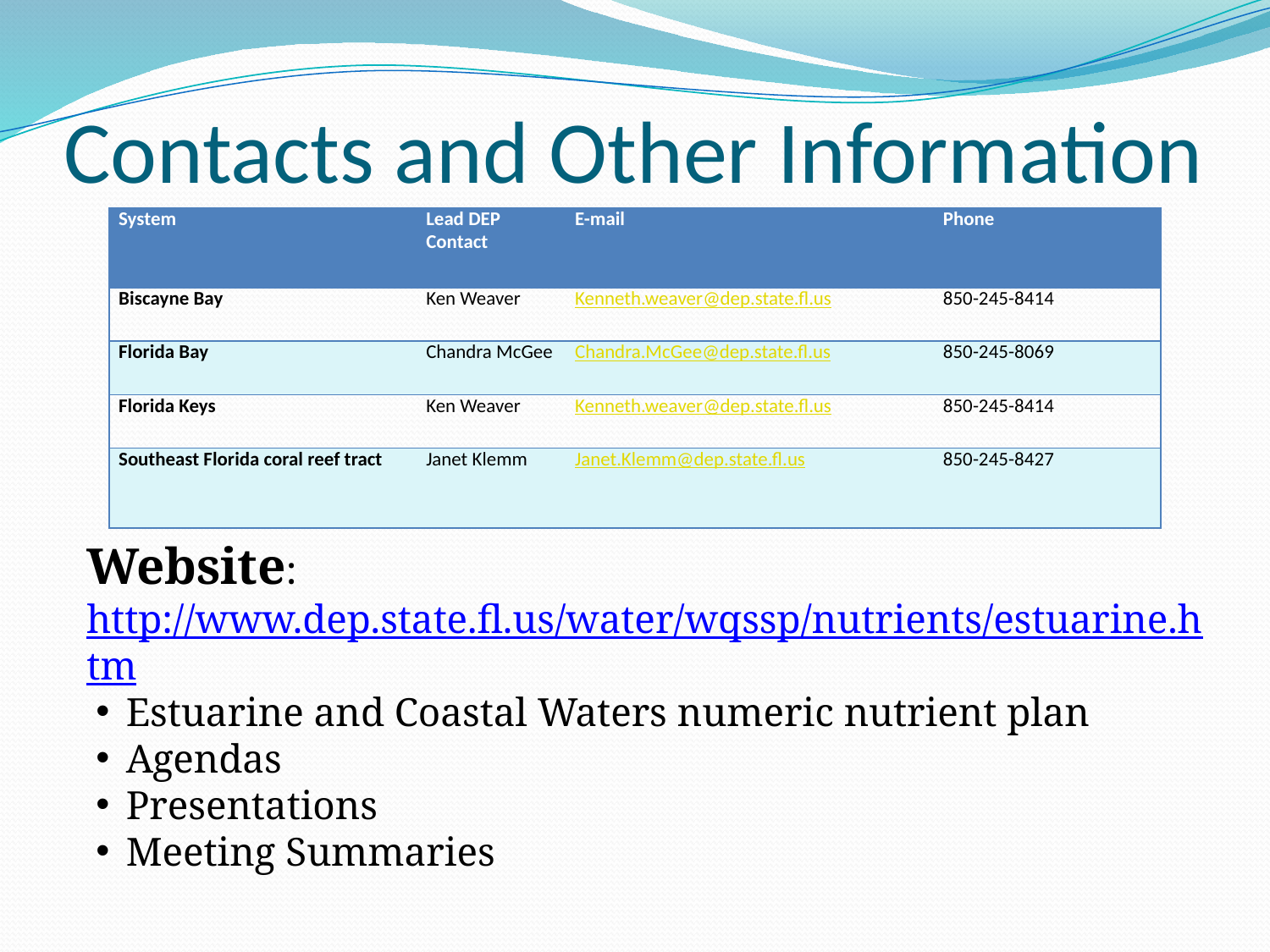

# Contacts and Other Information
| System | Lead DEP Contact | E-mail | Phone |
| --- | --- | --- | --- |
| Biscayne Bay | Ken Weaver | Kenneth.weaver@dep.state.fl.us | 850-245-8414 |
| Florida Bay | Chandra McGee | Chandra.McGee@dep.state.fl.us | 850-245-8069 |
| Florida Keys | Ken Weaver | Kenneth.weaver@dep.state.fl.us | 850-245-8414 |
| Southeast Florida coral reef tract | Janet Klemm | Janet.Klemm@dep.state.fl.us | 850-245-8427 |
Website:  http://www.dep.state.fl.us/water/wqssp/nutrients/estuarine.htm
Estuarine and Coastal Waters numeric nutrient plan
Agendas
Presentations
Meeting Summaries